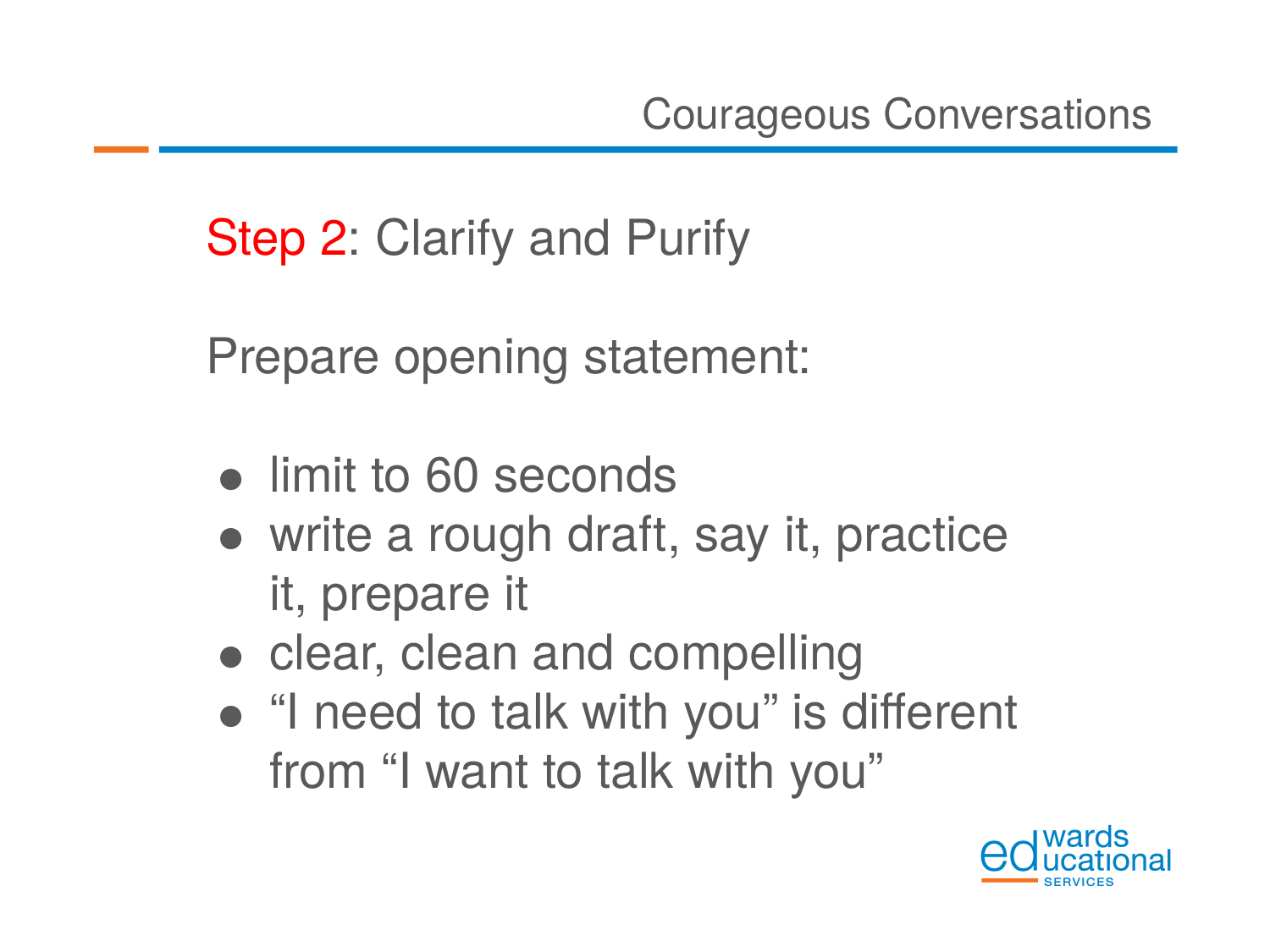

Courageous Conversations

Step 2: Clarify and Purify

Prepare opening statement:

limit to 60 seconds
write a rough draft, say it, practice it, prepare it
clear, clean and compelling
“I need to talk with you” is different from “I want to talk with you”